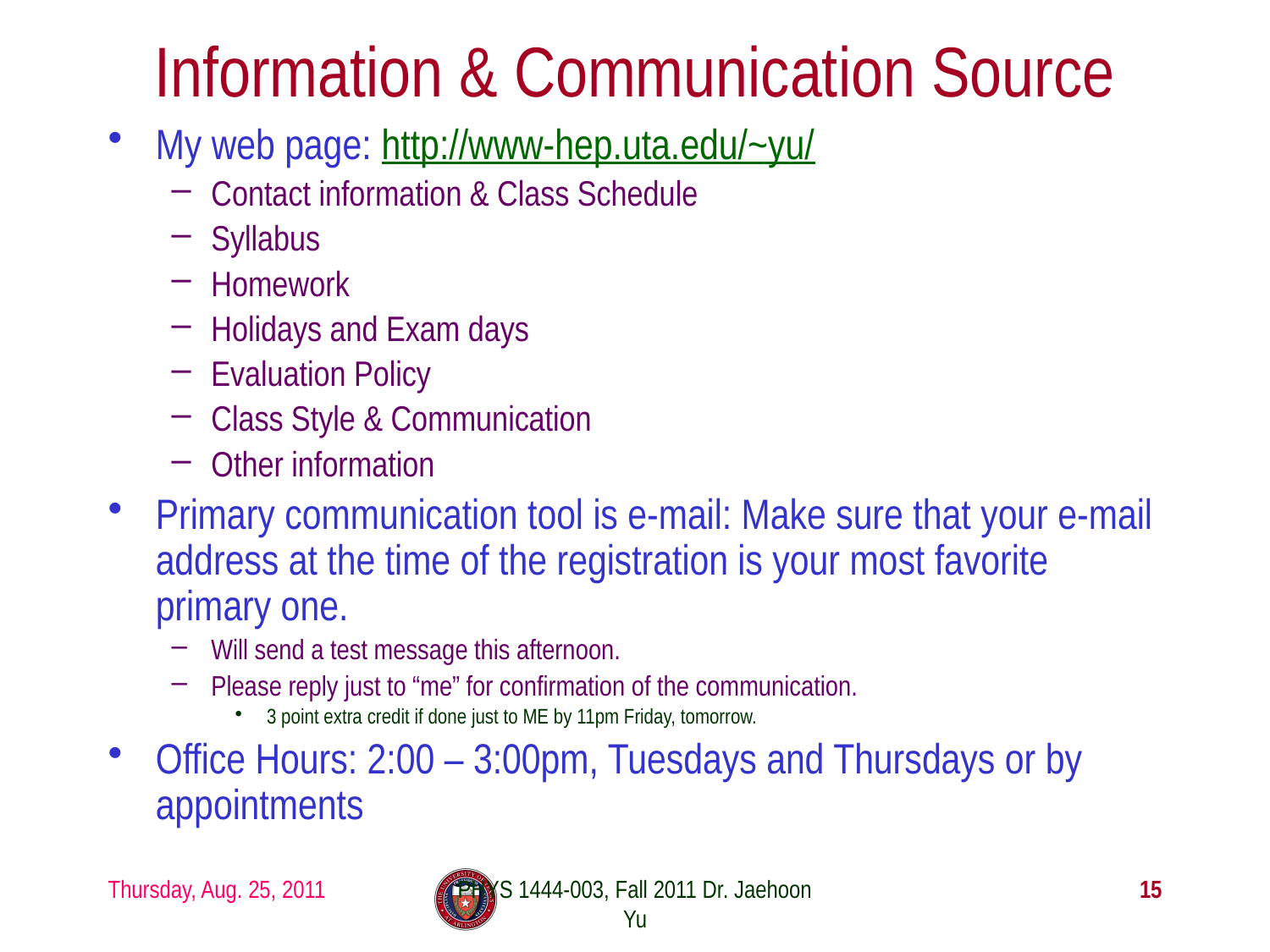

# Information & Communication Source
My web page: http://www-hep.uta.edu/~yu/
Contact information & Class Schedule
Syllabus
Homework
Holidays and Exam days
Evaluation Policy
Class Style & Communication
Other information
Primary communication tool is e-mail: Make sure that your e-mail address at the time of the registration is your most favorite primary one.
Will send a test message this afternoon.
Please reply just to “me” for confirmation of the communication.
3 point extra credit if done just to ME by 11pm Friday, tomorrow.
Office Hours: 2:00 – 3:00pm, Tuesdays and Thursdays or by appointments
Thursday, Aug. 25, 2011
PHYS 1444-003, Fall 2011 Dr. Jaehoon Yu
15